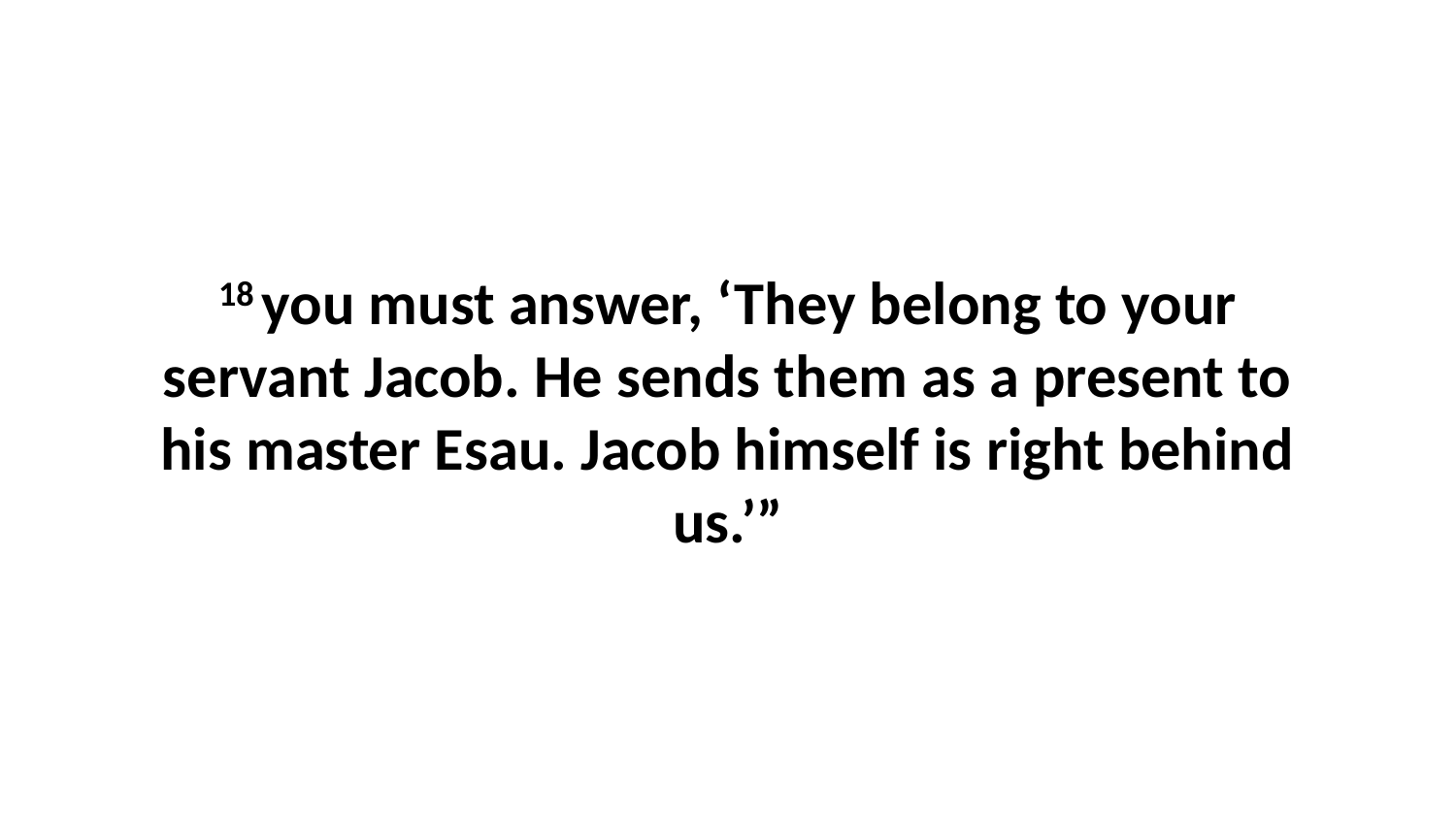

18 you must answer, ‘They belong to your servant Jacob. He sends them as a present to his master Esau. Jacob himself is right behind us.’”